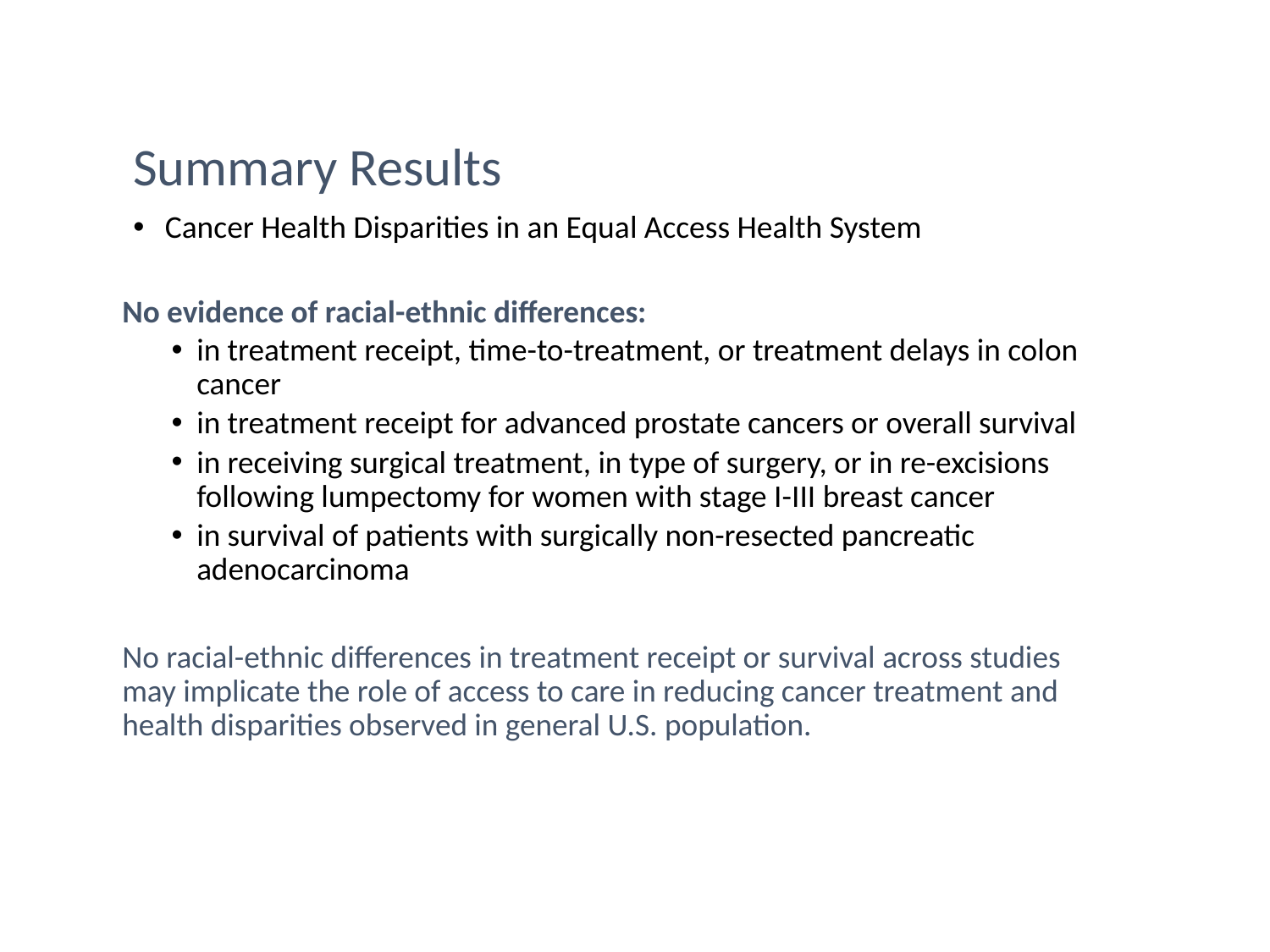

# Summary Results
Cancer Health Disparities in an Equal Access Health System
No evidence of racial-ethnic differences:
in treatment receipt, time-to-treatment, or treatment delays in colon cancer
in treatment receipt for advanced prostate cancers or overall survival
in receiving surgical treatment, in type of surgery, or in re-excisions following lumpectomy for women with stage I-III breast cancer
in survival of patients with surgically non-resected pancreatic adenocarcinoma

No racial-ethnic differences in treatment receipt or survival across studies may implicate the role of access to care in reducing cancer treatment and health disparities observed in general U.S. population.